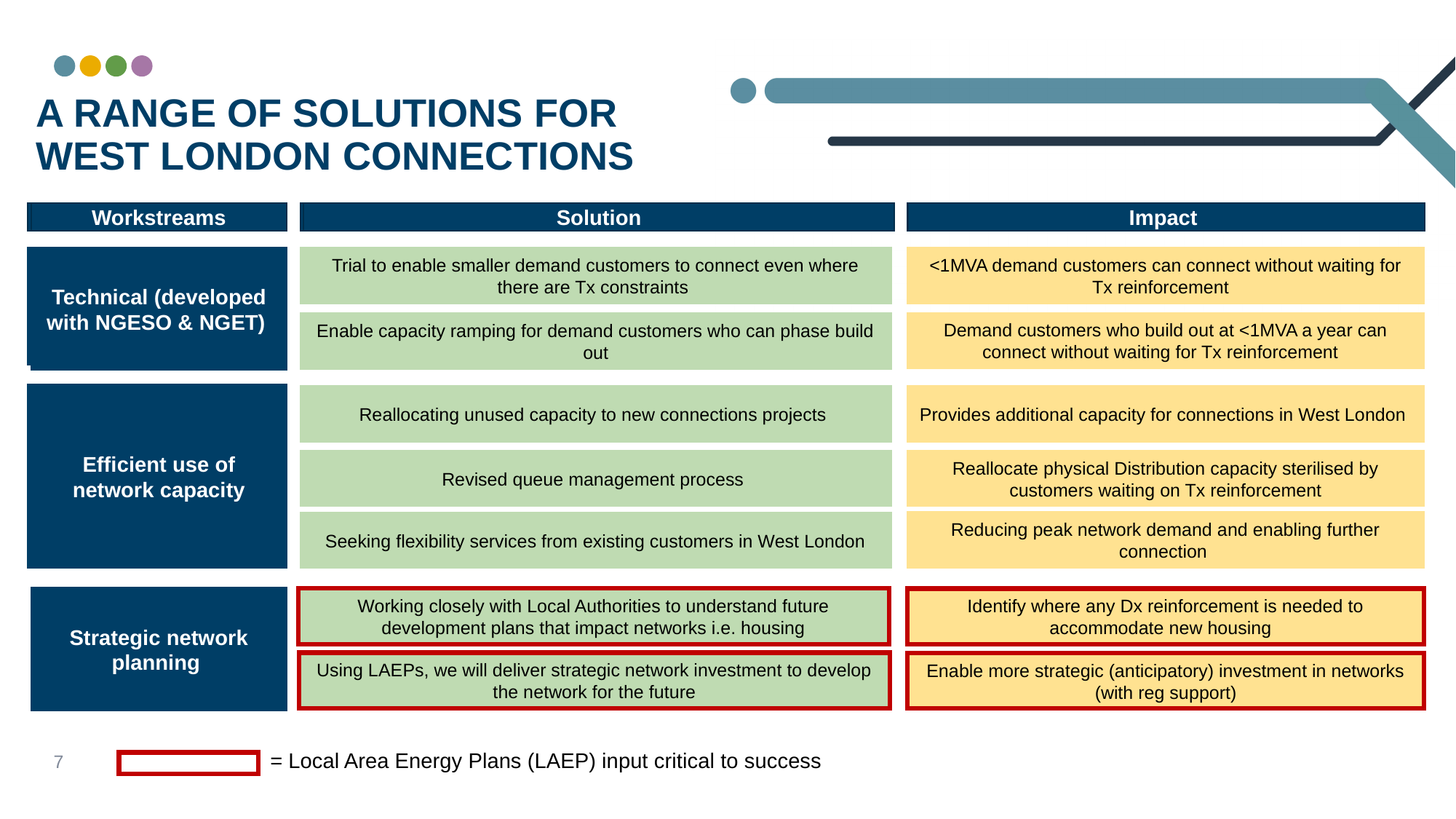

# A range of solutions For West London connections
Workstreams
Workstreams
Solution
Solution
Impact
Impact
Technical (developed with NGESO & NGET)
Technical (developed with NGESO & NGET)
<1MVA demand customers can connect without waiting for Tx reinforcement
Trial to enable smaller demand customers to connect even where there are Tx constraints
Demand customers who build out at <1MVA a year can connect without waiting for Tx reinforcement
Enable capacity ramping for demand customers who can phase build out
Efficient use of network capacity
Efficient use of network capacity
Reallocating unused capacity to new connections projects
Provides additional capacity for connections in West London
Revised queue management process
Reallocate physical Distribution capacity sterilised by customers waiting on Tx reinforcement
Reducing peak network demand and enabling further connection
Seeking flexibility services from existing customers in West London
Strategic network planning
Working closely with Local Authorities to understand future development plans that impact networks i.e. housing
Identify where any Dx reinforcement is needed to accommodate new housing
Using LAEPs, we will deliver strategic network investment to develop the network for the future
Enable more strategic (anticipatory) investment in networks (with reg support)
= Local Area Energy Plans (LAEP) input critical to success